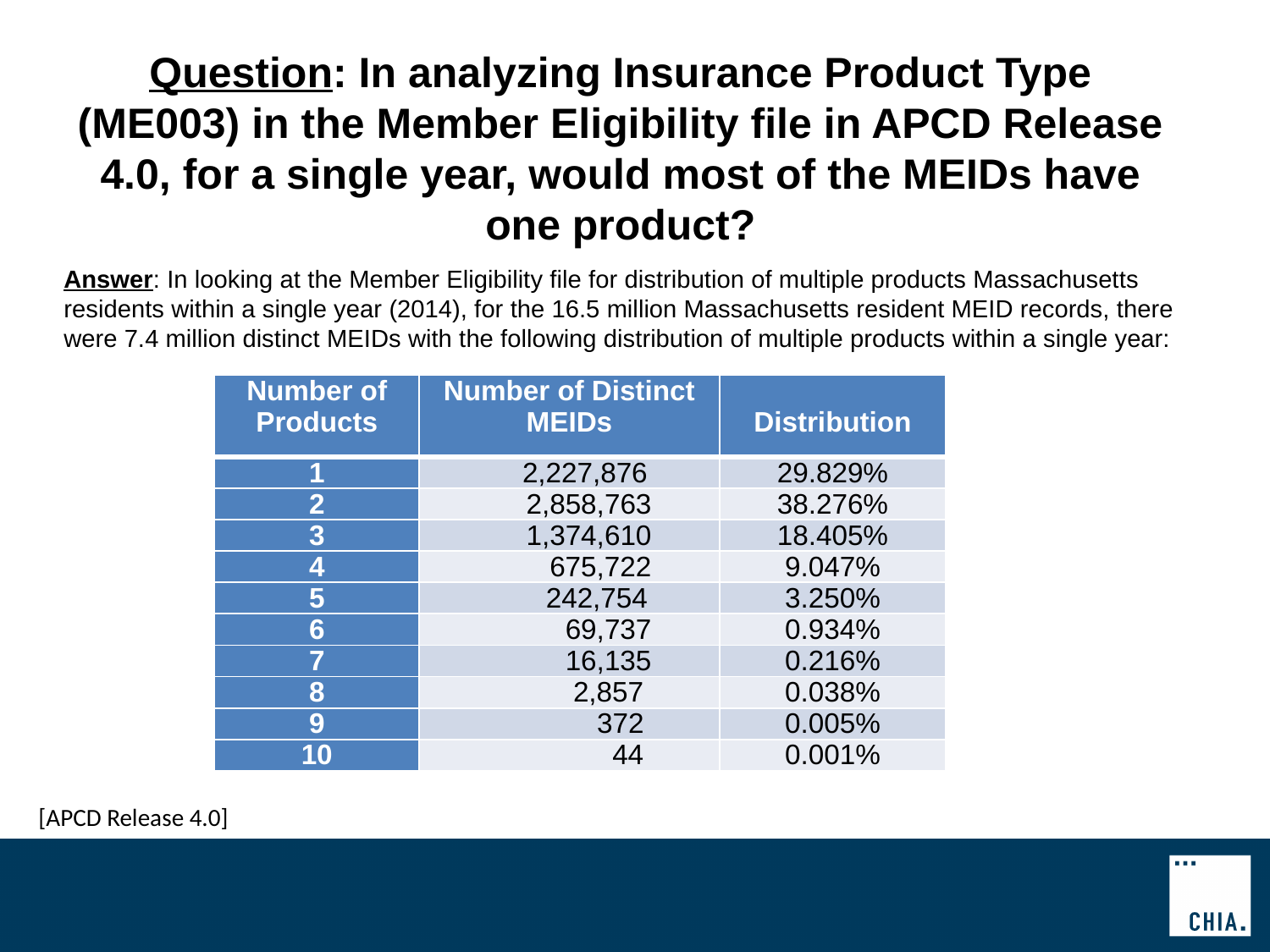

# Question: In analyzing Insurance Product Type (ME003) in the Member Eligibility file in APCD Release 4.0, for a single year, would most of the MEIDs have one product?
Answer: In looking at the Member Eligibility file for distribution of multiple products Massachusetts
residents within a single year (2014), for the 16.5 million Massachusetts resident MEID records, there were 7.4 million distinct MEIDs with the following distribution of multiple products within a single year:

| Number of Products | Number of Distinct MEIDs | Distribution |
| --- | --- | --- |
| 1 | 2,227,876 | 29.829% |
| 2 | 2,858,763 | 38.276% |
| 3 | 1,374,610 | 18.405% |
| 4 | 675,722 | 9.047% |
| 5 | 242,754 | 3.250% |
| 6 | 69,737 | 0.934% |
| 7 | 16,135 | 0.216% |
| 8 | 2,857 | 0.038% |
| 9 | 372 | 0.005% |
| 10 | 44 | 0.001% |
[APCD Release 4.0]